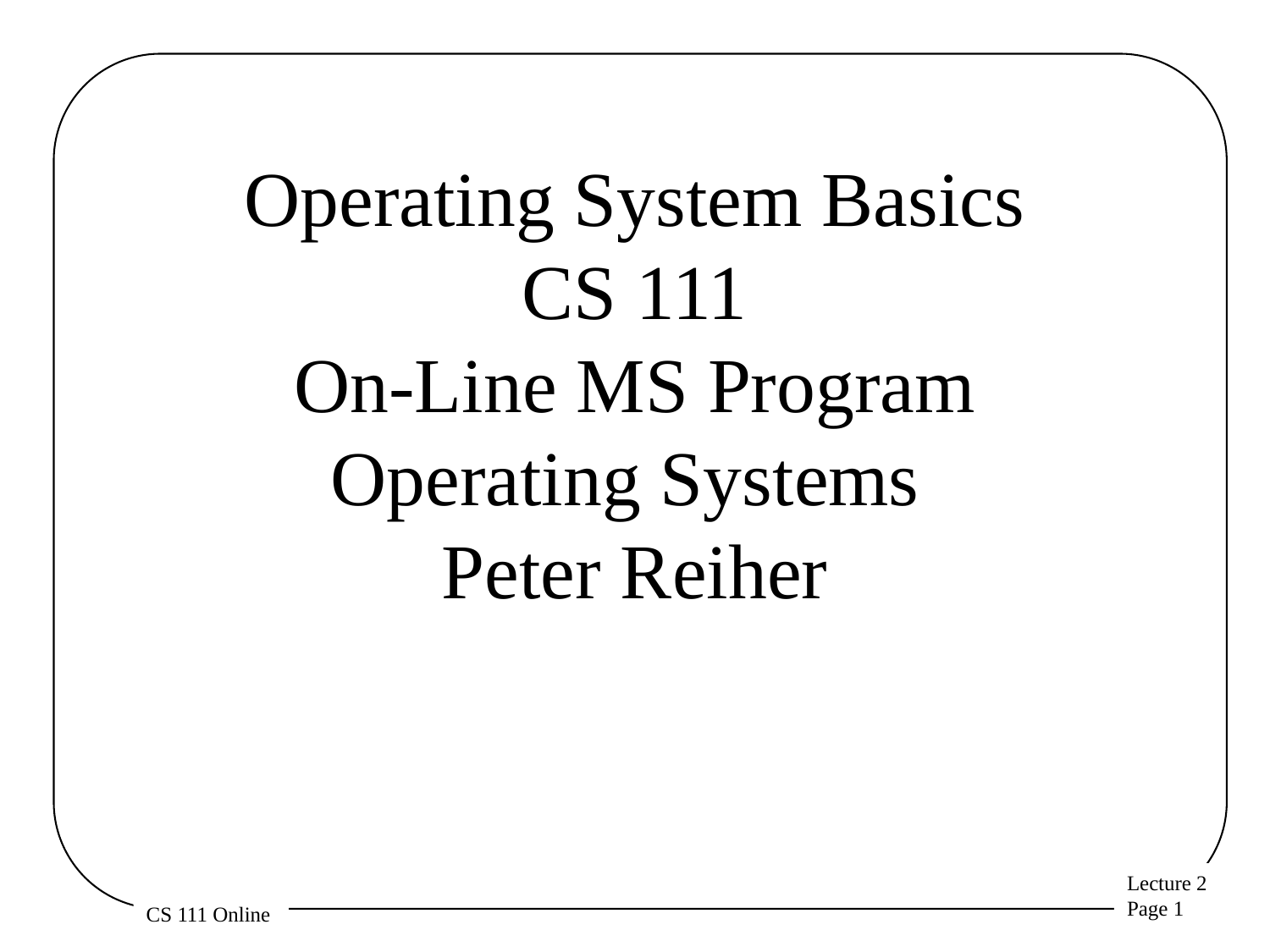

# Operating System Basics CS 111 On-Line MS Program Operating Systems Peter Reiher